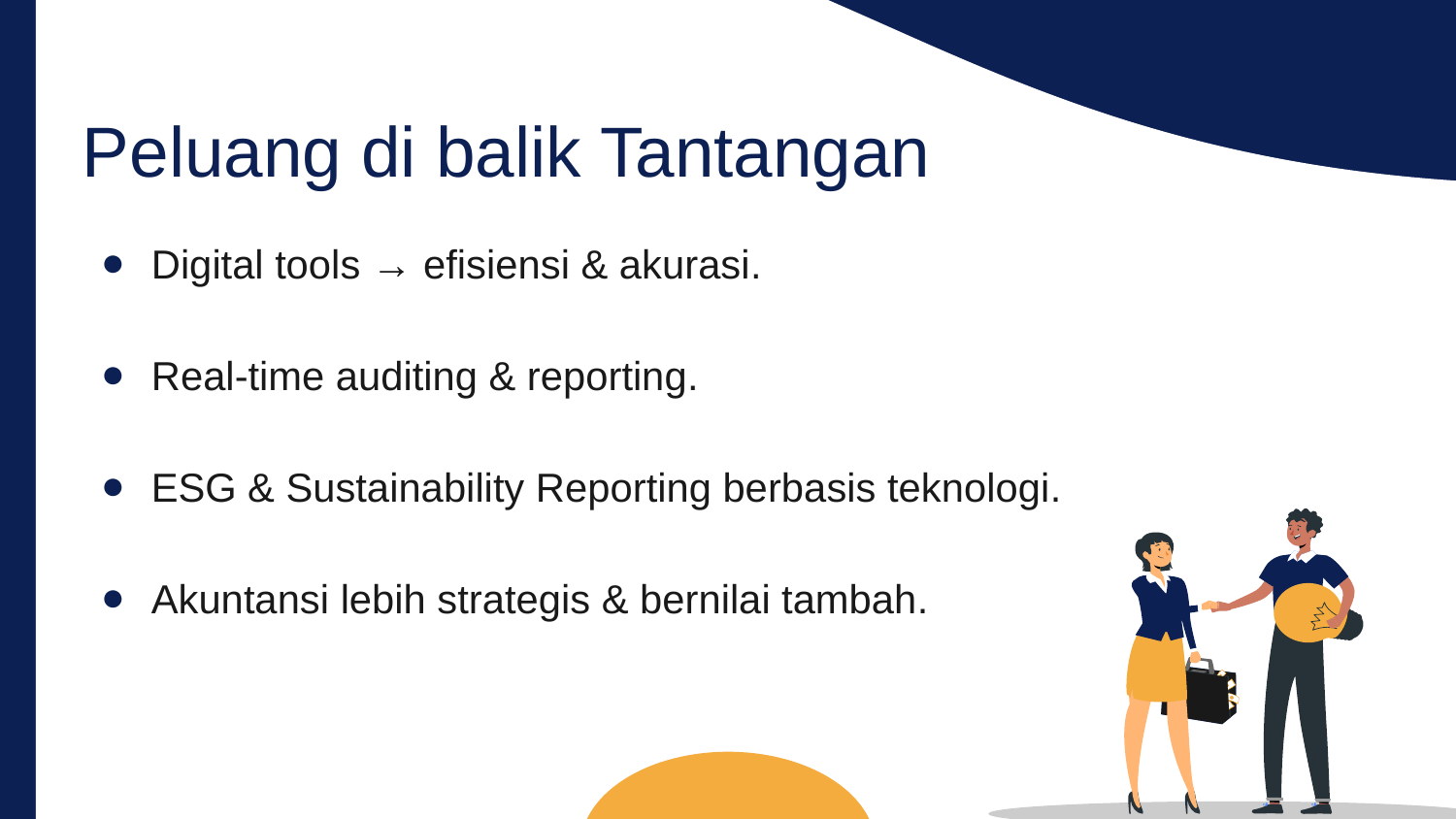

Peluang di balik Tantangan
Digital tools → efisiensi & akurasi.

Real-time auditing & reporting.

ESG & Sustainability Reporting berbasis teknologi.

Akuntansi lebih strategis & bernilai tambah.